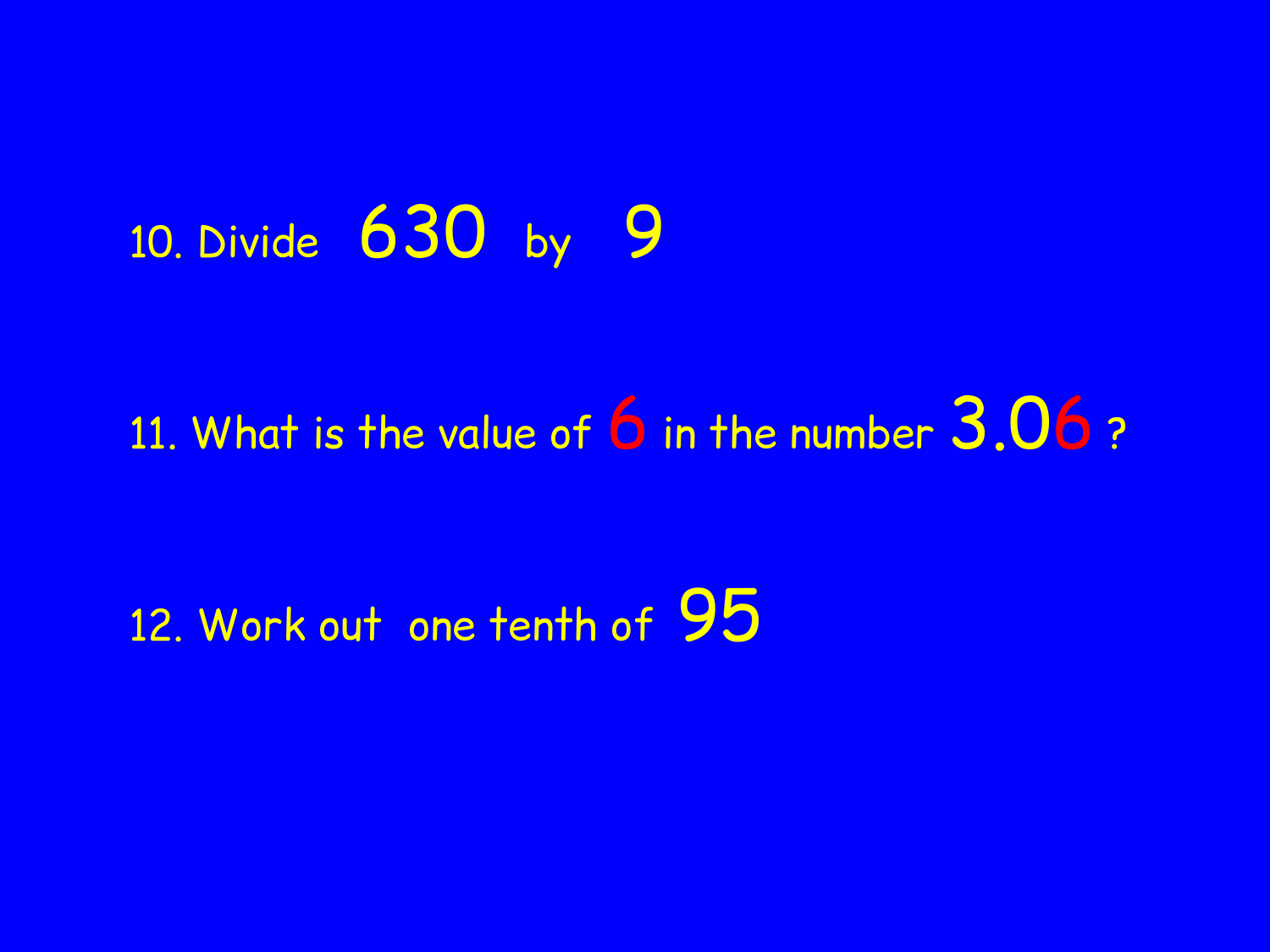

10. Divide   630   by    9

11. What is the value of 6 in the number 3.06 ?

12. Work out  one tenth of 95